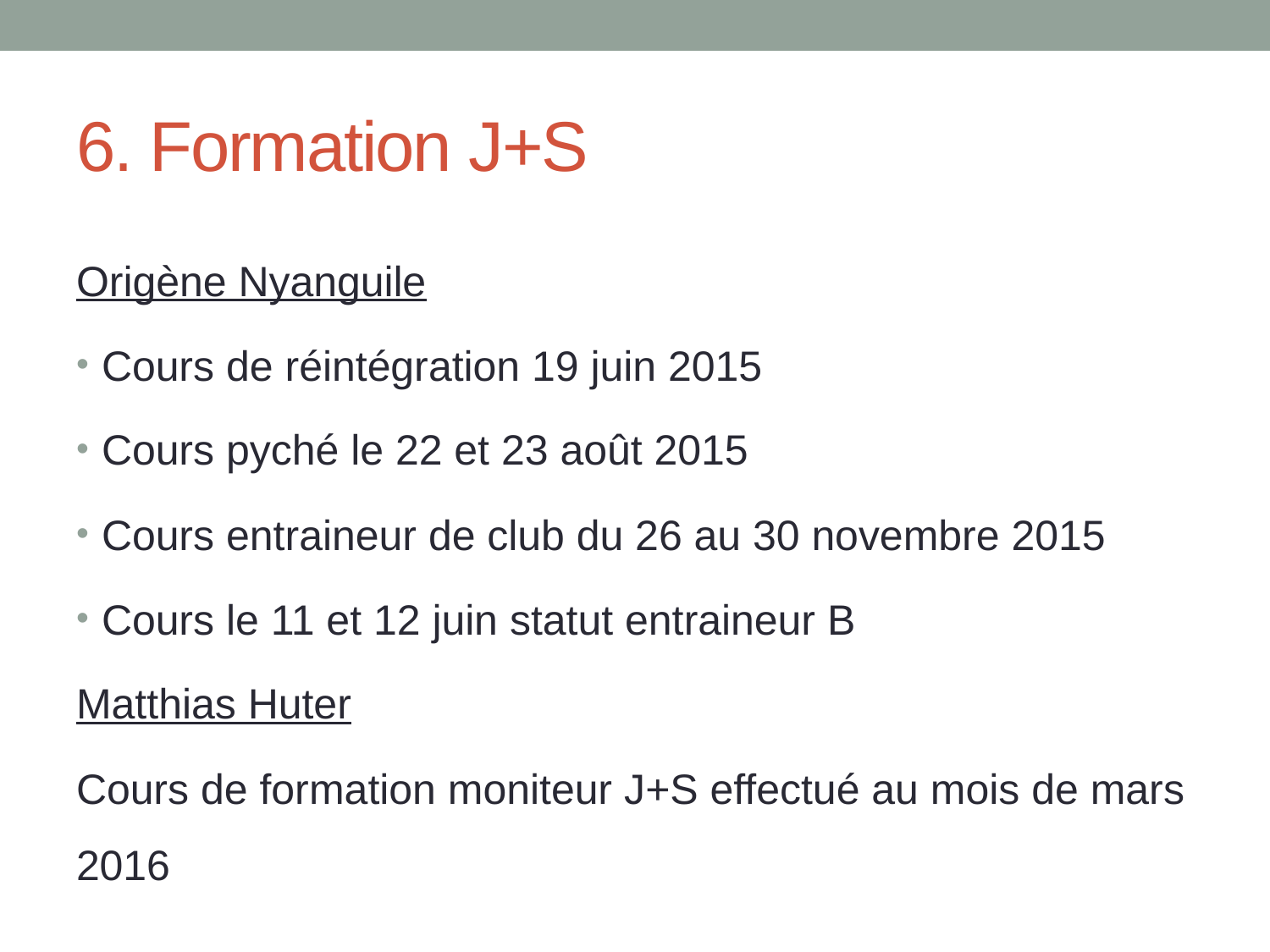

# 6. Formation J+S
Origène Nyanguile
Cours de réintégration 19 juin 2015
Cours pyché le 22 et 23 août 2015
Cours entraineur de club du 26 au 30 novembre 2015
Cours le 11 et 12 juin statut entraineur B
Matthias Huter
Cours de formation moniteur J+S effectué au mois de mars 2016